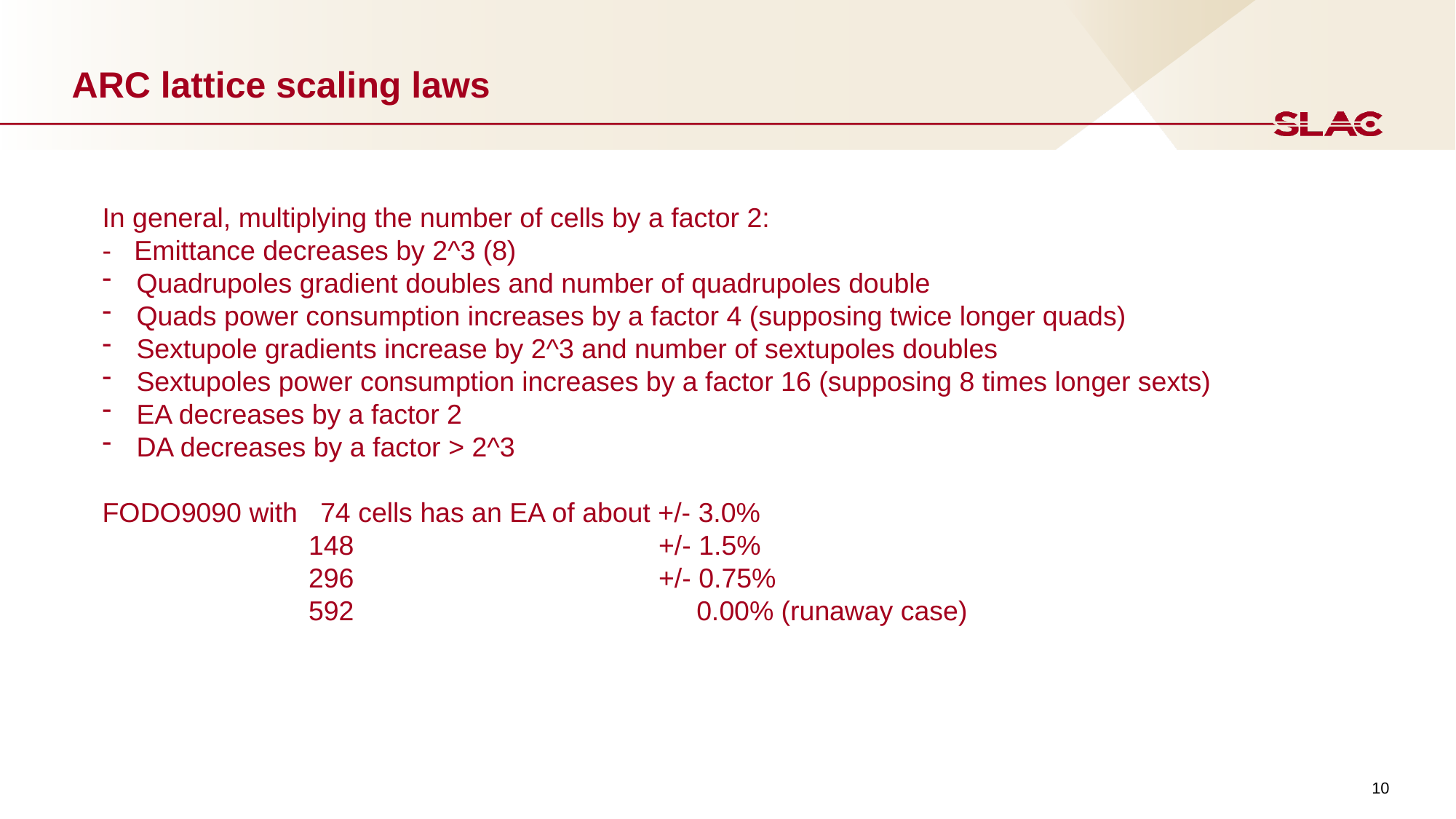

# ARC lattice scaling laws
In general, multiplying the number of cells by a factor 2:
-   Emittance decreases by 2^3 (8)
Quadrupoles gradient doubles and number of quadrupoles double
Quads power consumption increases by a factor 4 (supposing twice longer quads)
Sextupole gradients increase by 2^3 and number of sextupoles doubles
Sextupoles power consumption increases by a factor 16 (supposing 8 times longer sexts)
EA decreases by a factor 2
DA decreases by a factor > 2^3

FODO9090 with   74 cells has an EA of about +/- 3.0%
                           148                                        +/- 1.5%
                           296                                        +/- 0.75%
                           592                                             0.00% (runaway case)

10